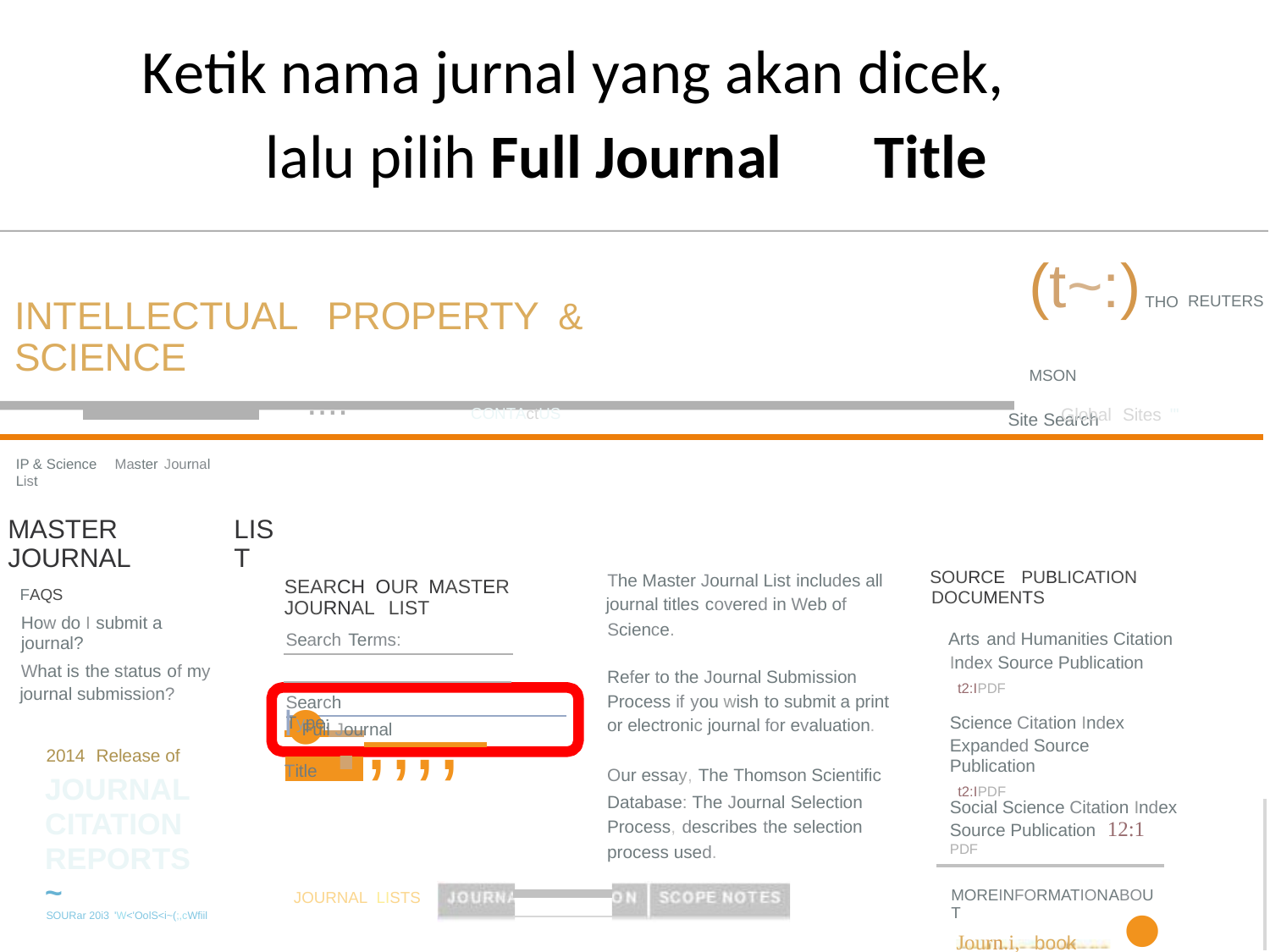

Ketik nama jurnal yang akan dicek,
lalu pilih Full Journal
Title

(t~:)THOMSON
Site Search
REUTERS
INTELLECTUAL  PROPERTY & SCIENCE
....
••••
Global  Sites "'
CONTActUS

IP & Science    Master Journal  List
MASTER JOURNAL
LIST
SOURCE   PUBLICATION DOCUMENTS
The Master Journal List includes all
journal titles covered in Web of
Science.
SEARCH OUR MASTER JOURNAL  LIST
Search Terms:
FAQS
How do I submit a journal?
Arts and Humanities Citation
Index Source Publication
t2:IPDF

What is the status of my
journal submission?
•.,,,,
Refer to the Journal Submission
Process if you wish to submit a print
or electronic journal for evaluation.

Search Type:

l Full Journal Title
Science Citation Index
Expanded Source Publication
t2:IPDF

2014  Release of
JOURNAL
CITATION
REPORTS~
SOURar 20i3 'W<'OolS<i~(;,cWfiil

Our essay, The Thomson Scientific
Database: The Journal Selection Process, describes the selection process used.

Social Science Citation Index
Source Publication  12:1 PDF

•

MOREINFORMATIONABOUT
Journ.i,  book
JOURNAL  LISTS